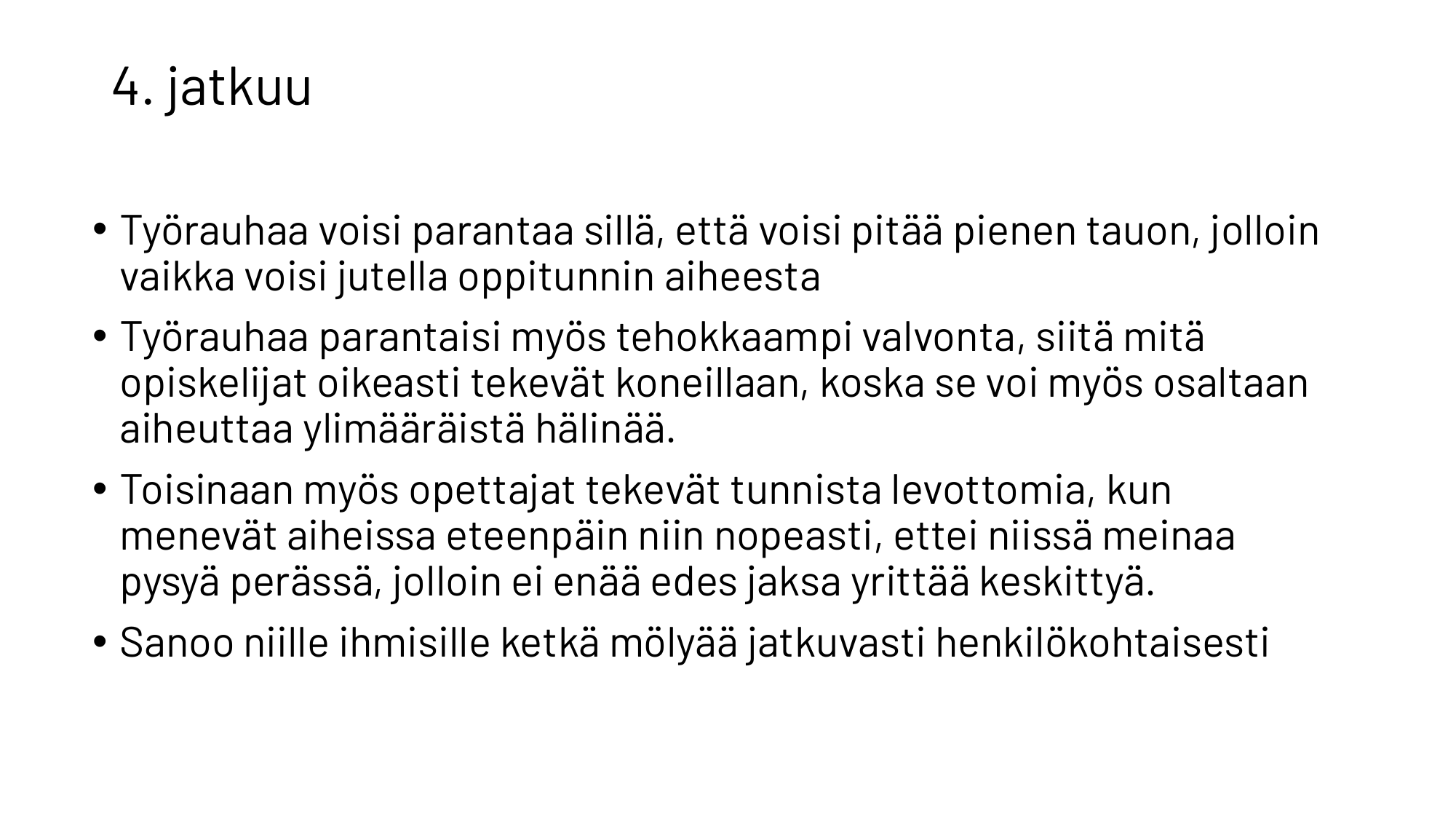

# 4. jatkuu
Työrauhaa voisi parantaa sillä, että voisi pitää pienen tauon, jolloin vaikka voisi jutella oppitunnin aiheesta
Työrauhaa parantaisi myös tehokkaampi valvonta, siitä mitä opiskelijat oikeasti tekevät koneillaan, koska se voi myös osaltaan aiheuttaa ylimääräistä hälinää.
Toisinaan myös opettajat tekevät tunnista levottomia, kun menevät aiheissa eteenpäin niin nopeasti, ettei niissä meinaa pysyä perässä, jolloin ei enää edes jaksa yrittää keskittyä.
Sanoo niille ihmisille ketkä mölyää jatkuvasti henkilökohtaisesti